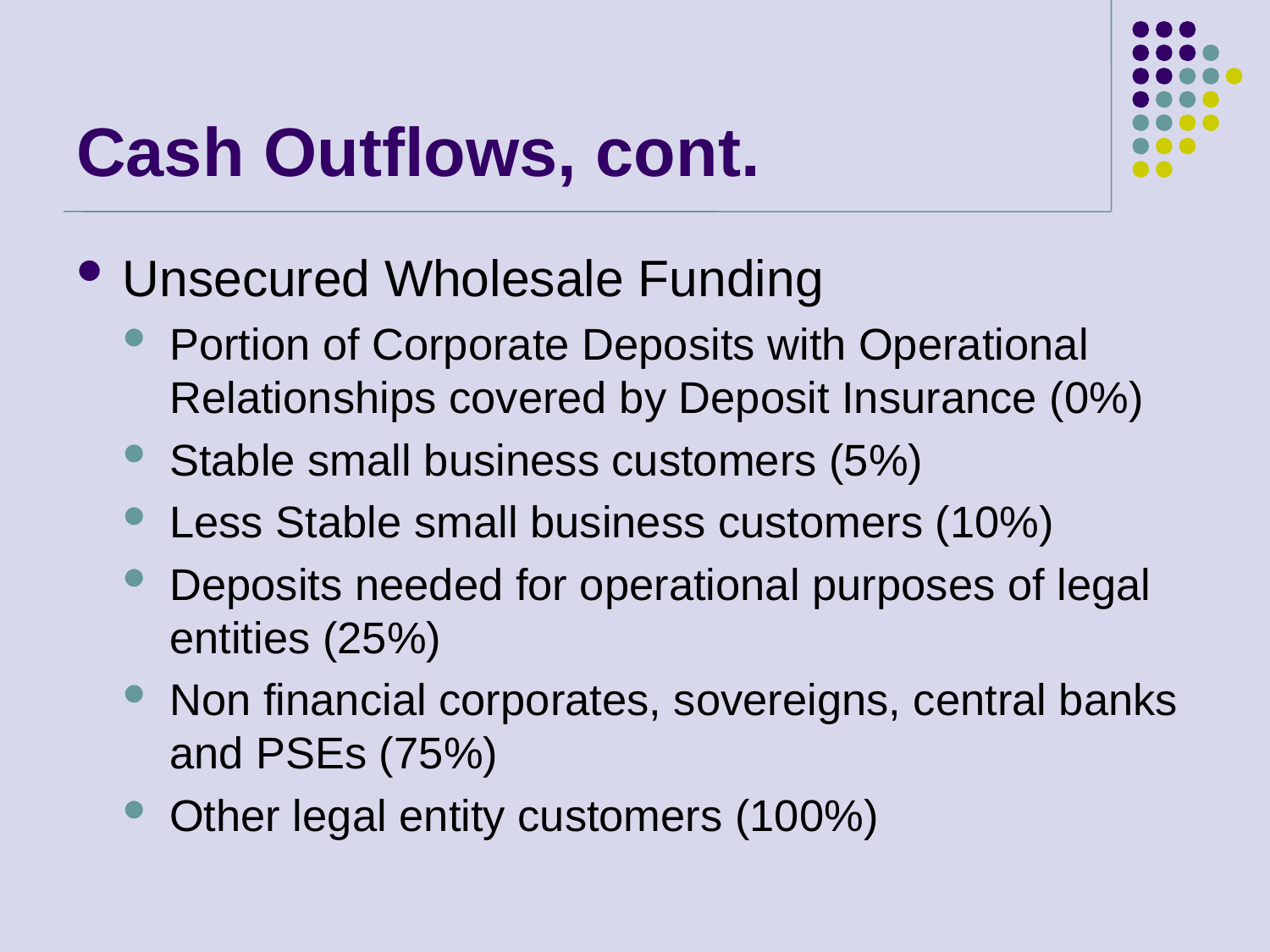

# Cash Outflows, cont.
Unsecured Wholesale Funding
Portion of Corporate Deposits with Operational Relationships covered by Deposit Insurance (0%)
Stable small business customers (5%)
Less Stable small business customers (10%)
Deposits needed for operational purposes of legal entities (25%)
Non financial corporates, sovereigns, central banks and PSEs (75%)
Other legal entity customers (100%)